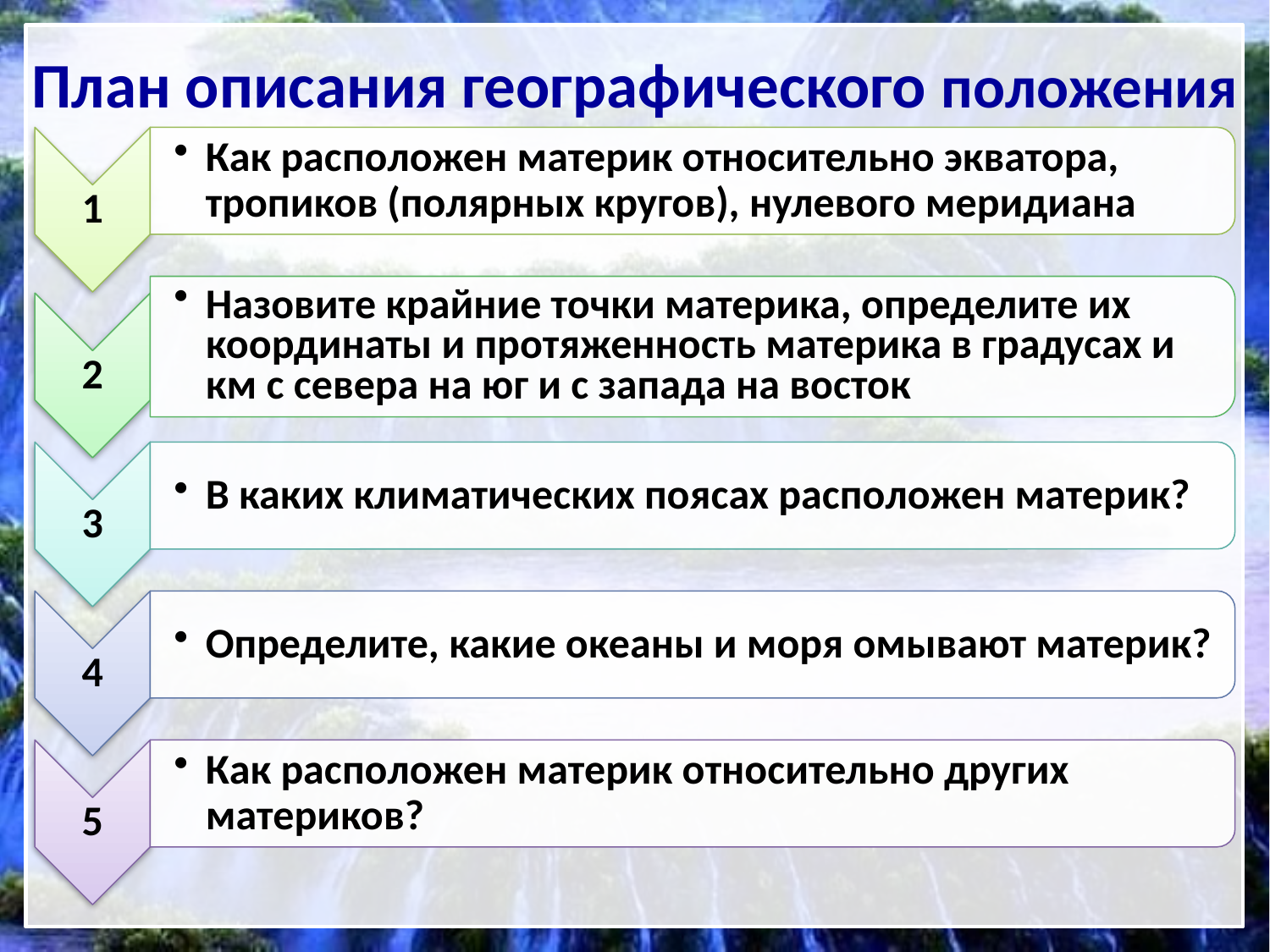

# План описания географического положения
1
Как расположен материк относительно экватора, тропиков (полярных кругов), нулевого меридиана
2
Назовите крайние точки материка, определите их координаты и протяженность материка в градусах и км с севера на юг и с запада на восток
3
В каких климатических поясах расположен материк?
4
Определите, какие океаны и моря омывают материк?
5
Как расположен материк относительно других материков?